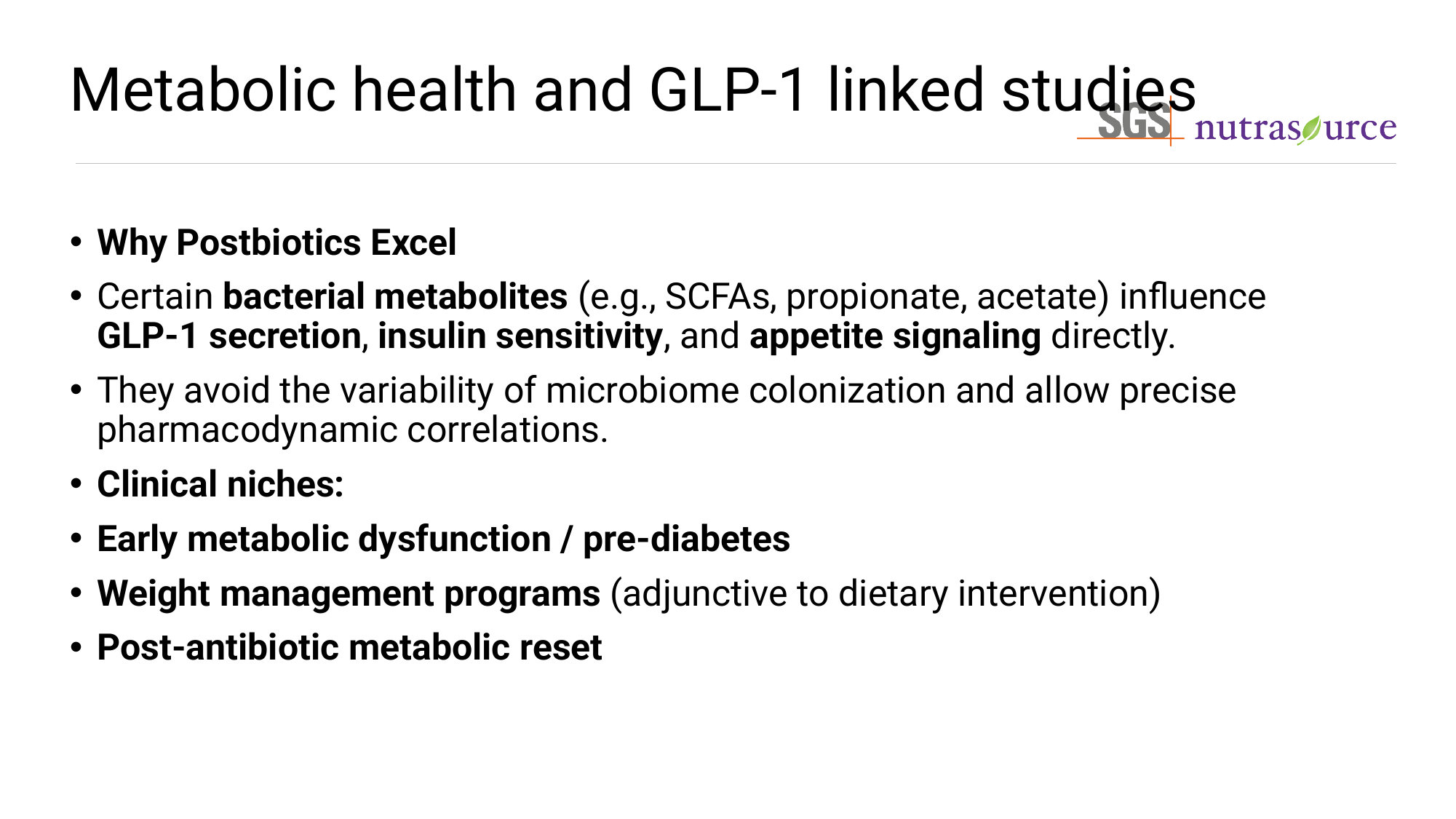

# Metabolic health and GLP-1 linked studies
Why Postbiotics Excel
Certain bacterial metabolites (e.g., SCFAs, propionate, acetate) influence GLP-1 secretion, insulin sensitivity, and appetite signaling directly.
They avoid the variability of microbiome colonization and allow precise pharmacodynamic correlations.
Clinical niches:
Early metabolic dysfunction / pre-diabetes
Weight management programs (adjunctive to dietary intervention)
Post-antibiotic metabolic reset